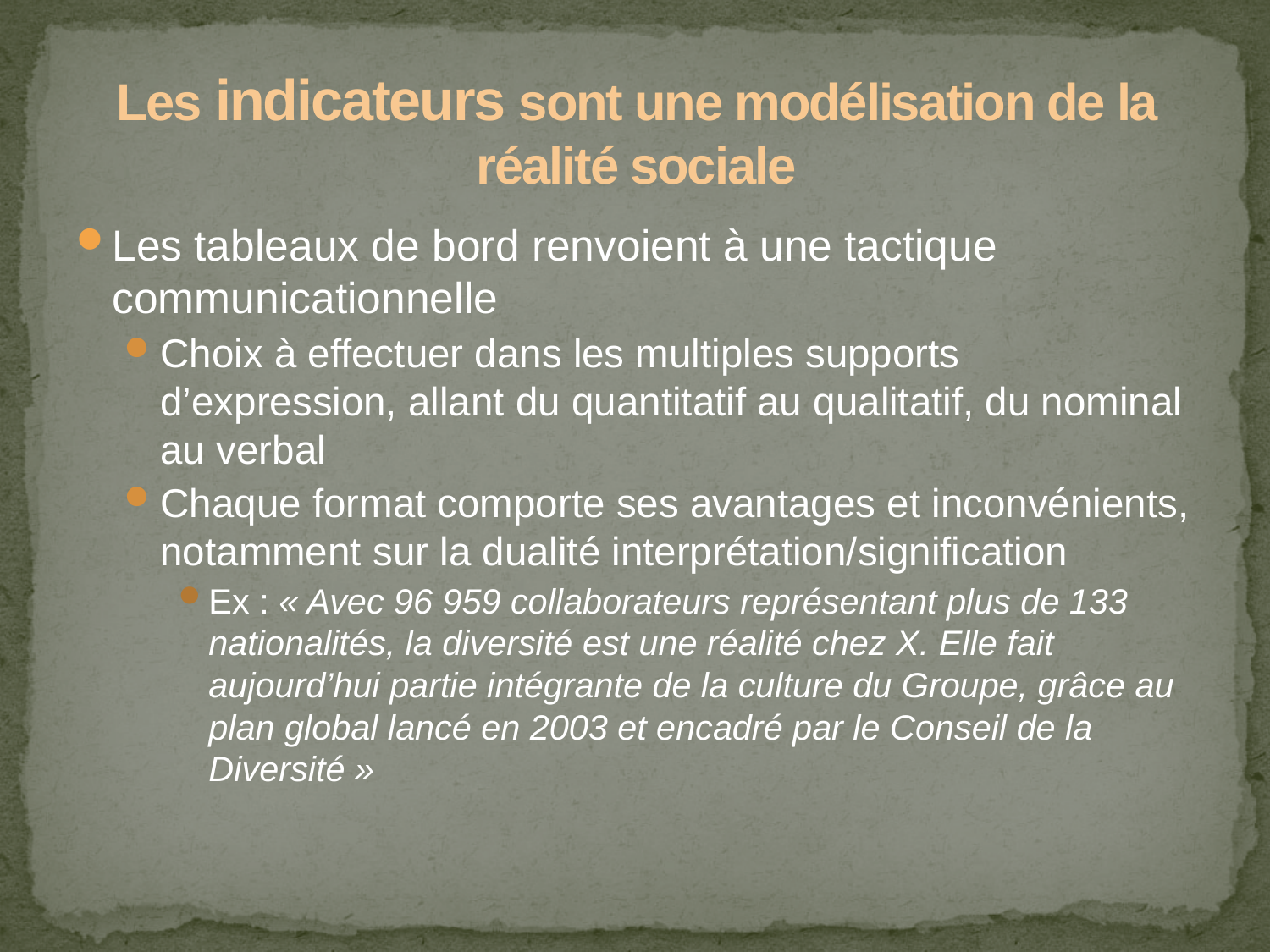

# Les indicateurs sont une modélisation de la réalité sociale
Les tableaux de bord renvoient à une tactique communicationnelle
Choix à effectuer dans les multiples supports d’expression, allant du quantitatif au qualitatif, du nominal au verbal
Chaque format comporte ses avantages et inconvénients, notamment sur la dualité interprétation/signification
Ex : « Avec 96 959 collaborateurs représentant plus de 133 nationalités, la diversité est une réalité chez X. Elle fait aujourd’hui partie intégrante de la culture du Groupe, grâce au plan global lancé en 2003 et encadré par le Conseil de la Diversité »